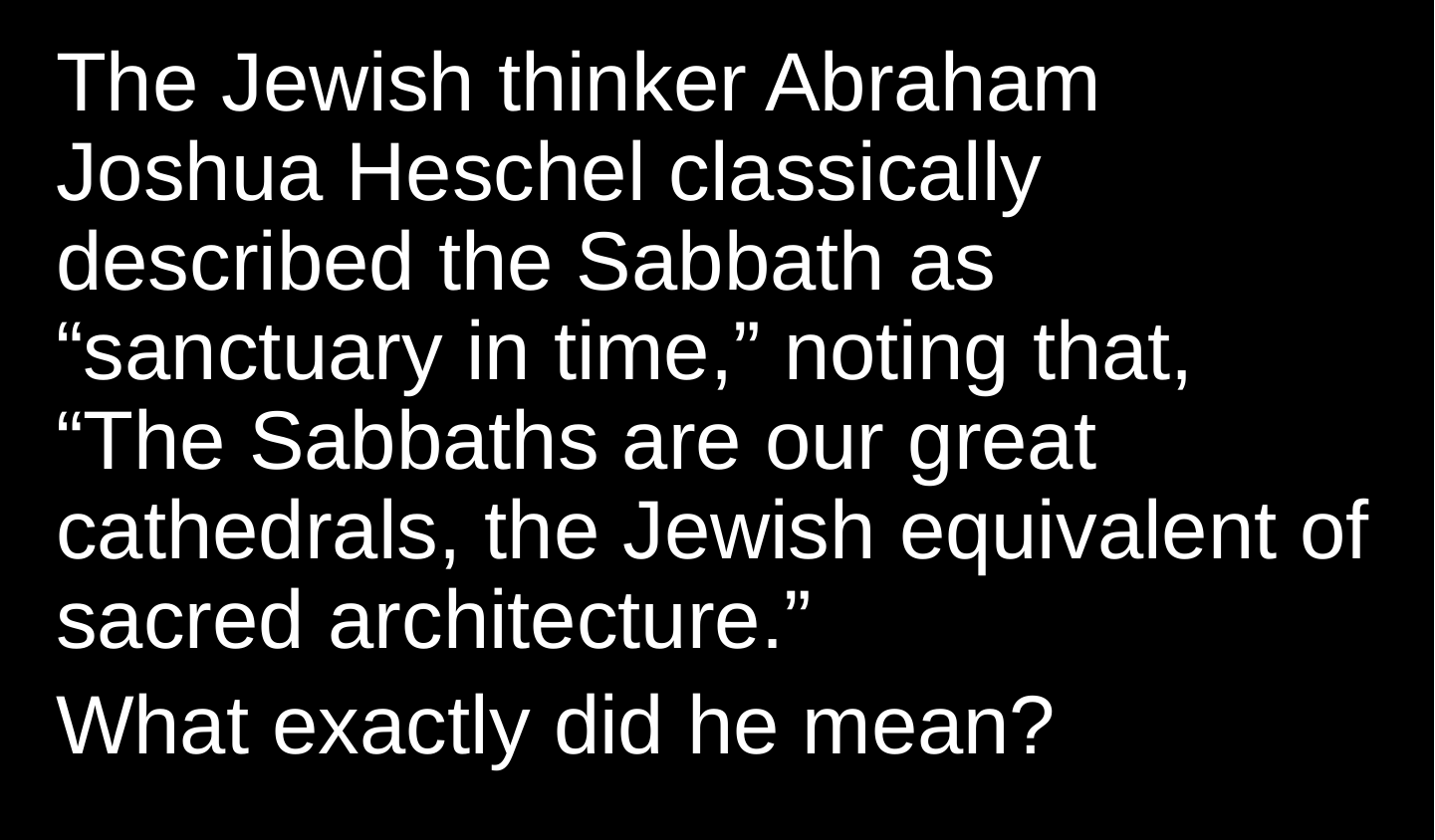

The Jewish thinker Abraham Joshua Heschel classically described the Sabbath as “sanctuary in time,” noting that, “The Sabbaths are our great cathedrals, the Jewish equivalent of sacred architecture.”
What exactly did he mean?